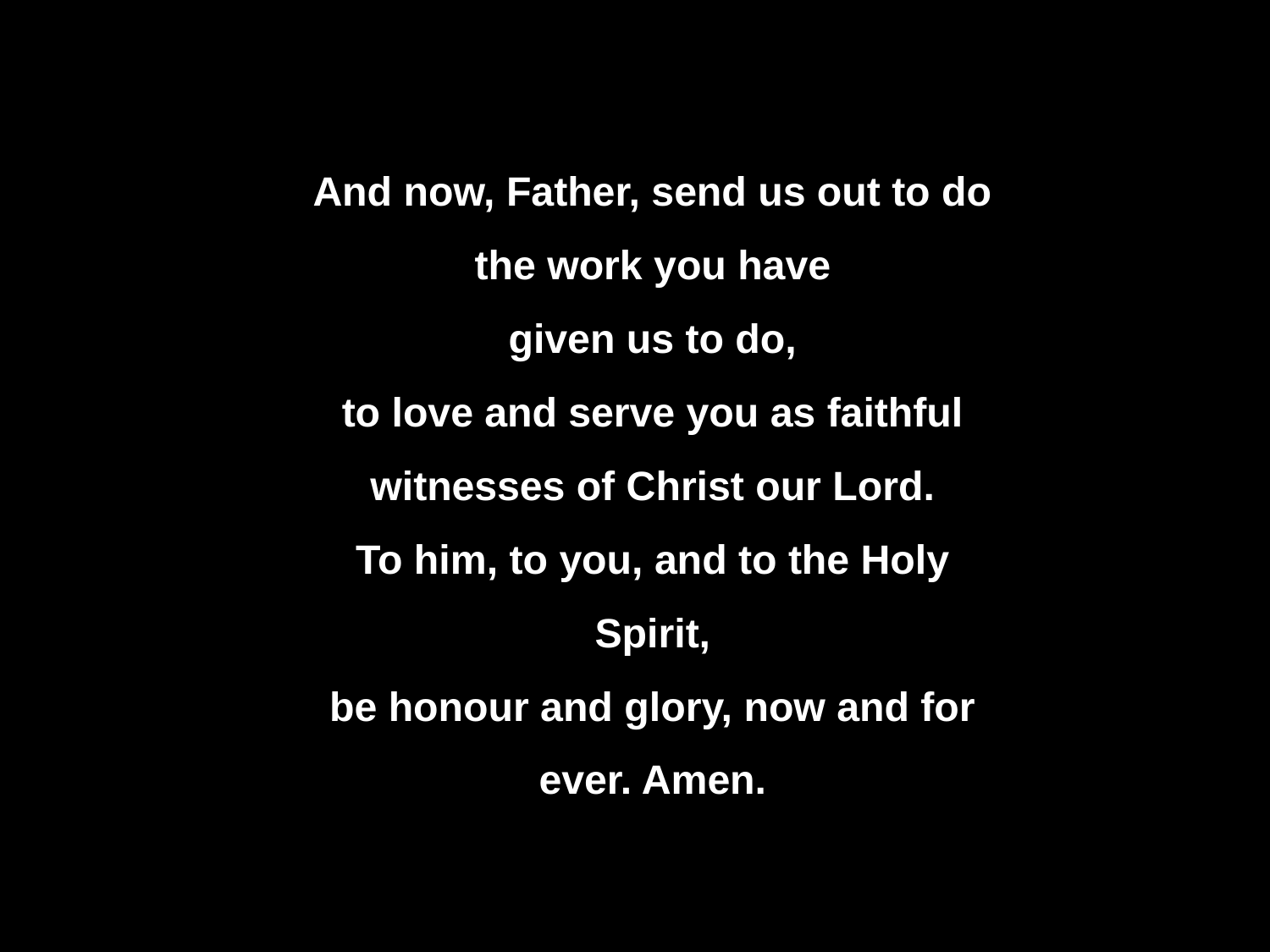

# And now, Father, send us out to do the work you have
given us to do,
to love and serve you as faithful witnesses of Christ our Lord.
To him, to you, and to the Holy Spirit,
be honour and glory, now and for ever. Amen.